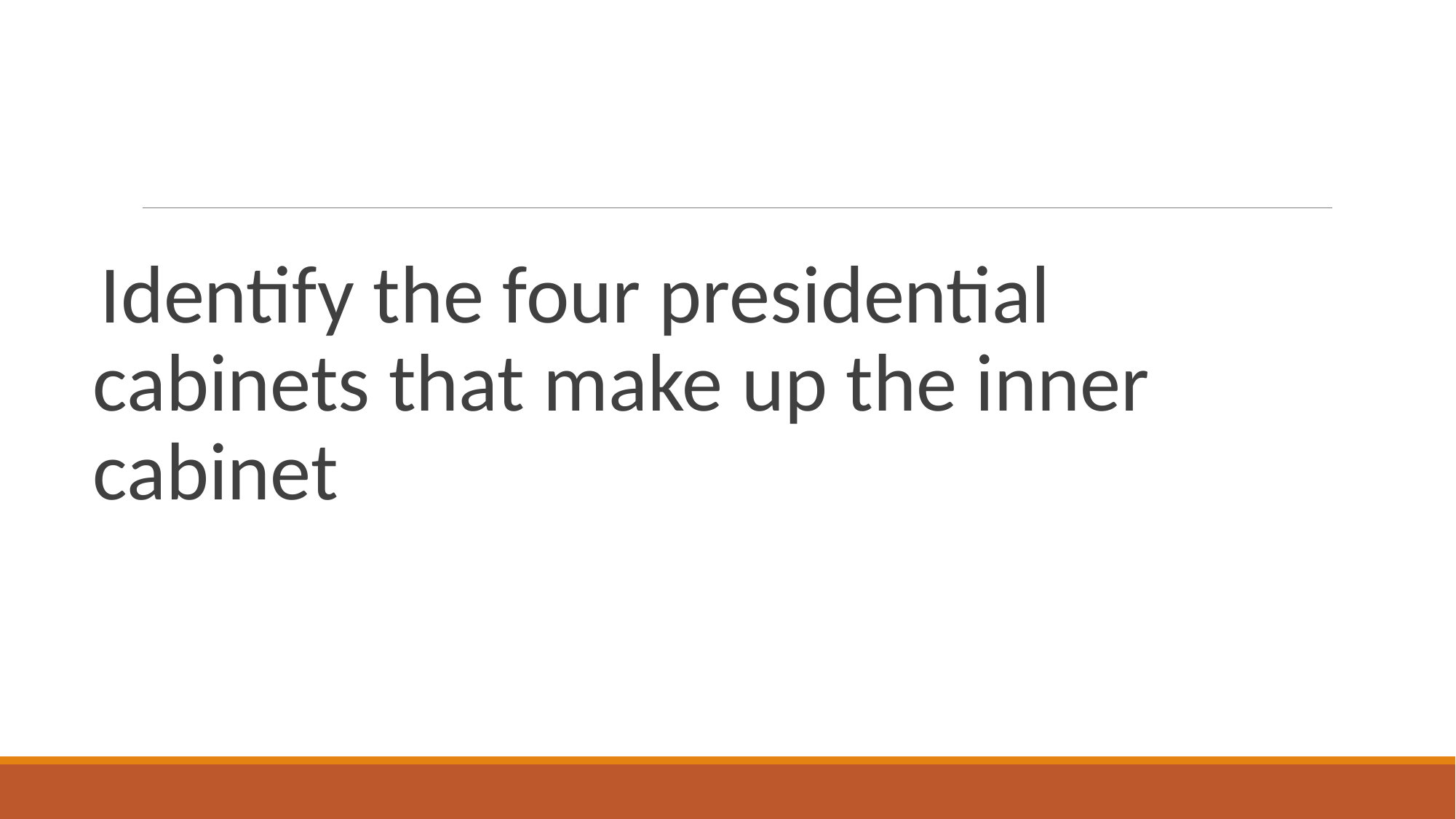

#
Identify the four presidential cabinets that make up the inner cabinet